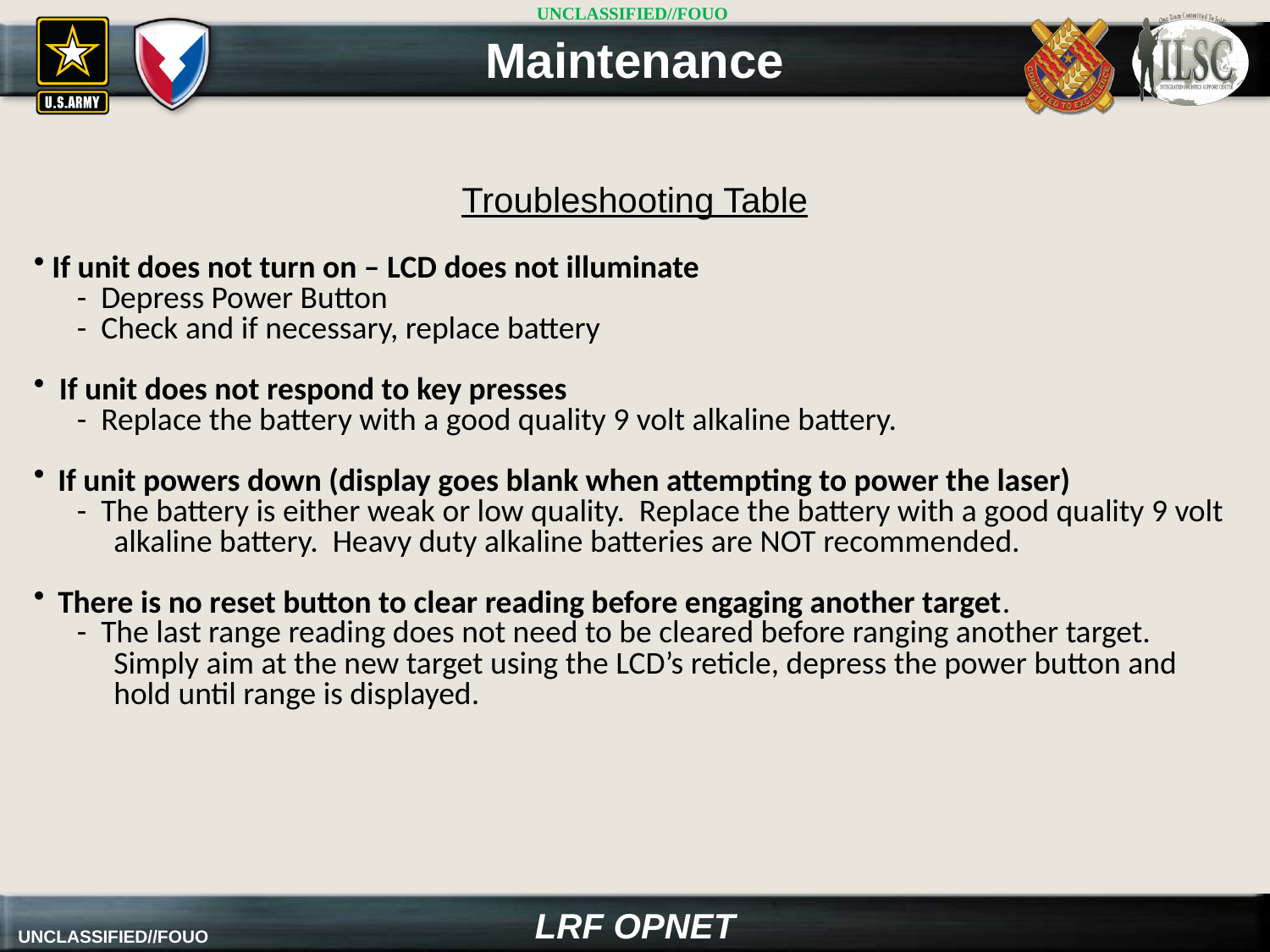

Maintenance
Troubleshooting Table

 If unit does not turn on – LCD does not illuminate
      -  Depress Power Button
      -  Check and if necessary, replace battery

  If unit does not respond to key presses
      -  Replace the battery with a good quality 9 volt alkaline battery.

If unit powers down (display goes blank when attempting to power the laser)
      -  The battery is either weak or low quality.  Replace the battery with a good quality 9 volt alkaline battery.  Heavy duty alkaline batteries are NOT recommended.

There is no reset button to clear reading before engaging another target.
      -  The last range reading does not need to be cleared before ranging another target.  Simply aim at the new target using the LCD’s reticle, depress the power button and hold until range is displayed.

LRF OPNET